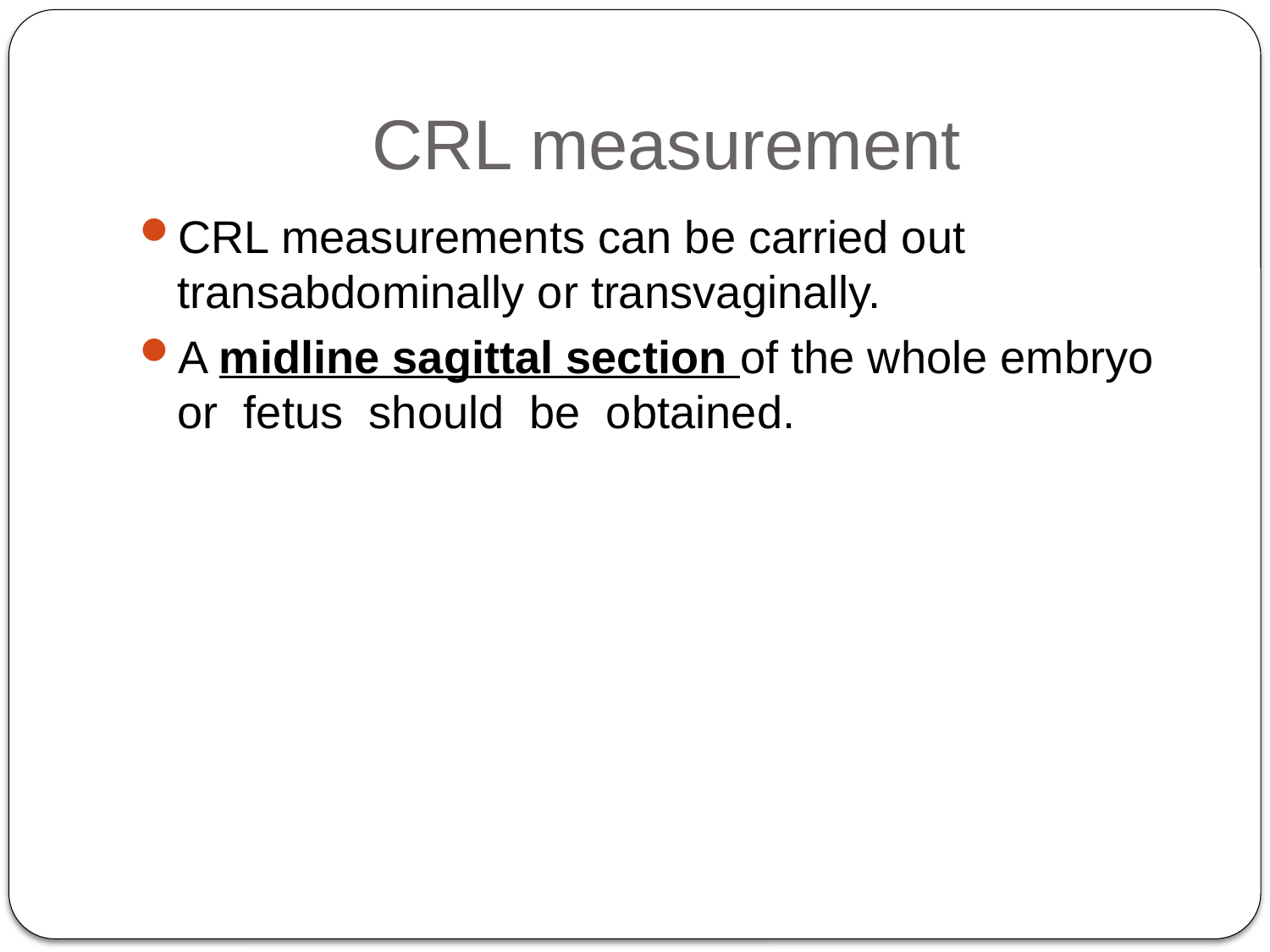

# CRL measurement
CRL measurements can be carried out transabdominally or transvaginally.
A midline sagittal section of the whole embryo  or  fetus  should  be  obtained.